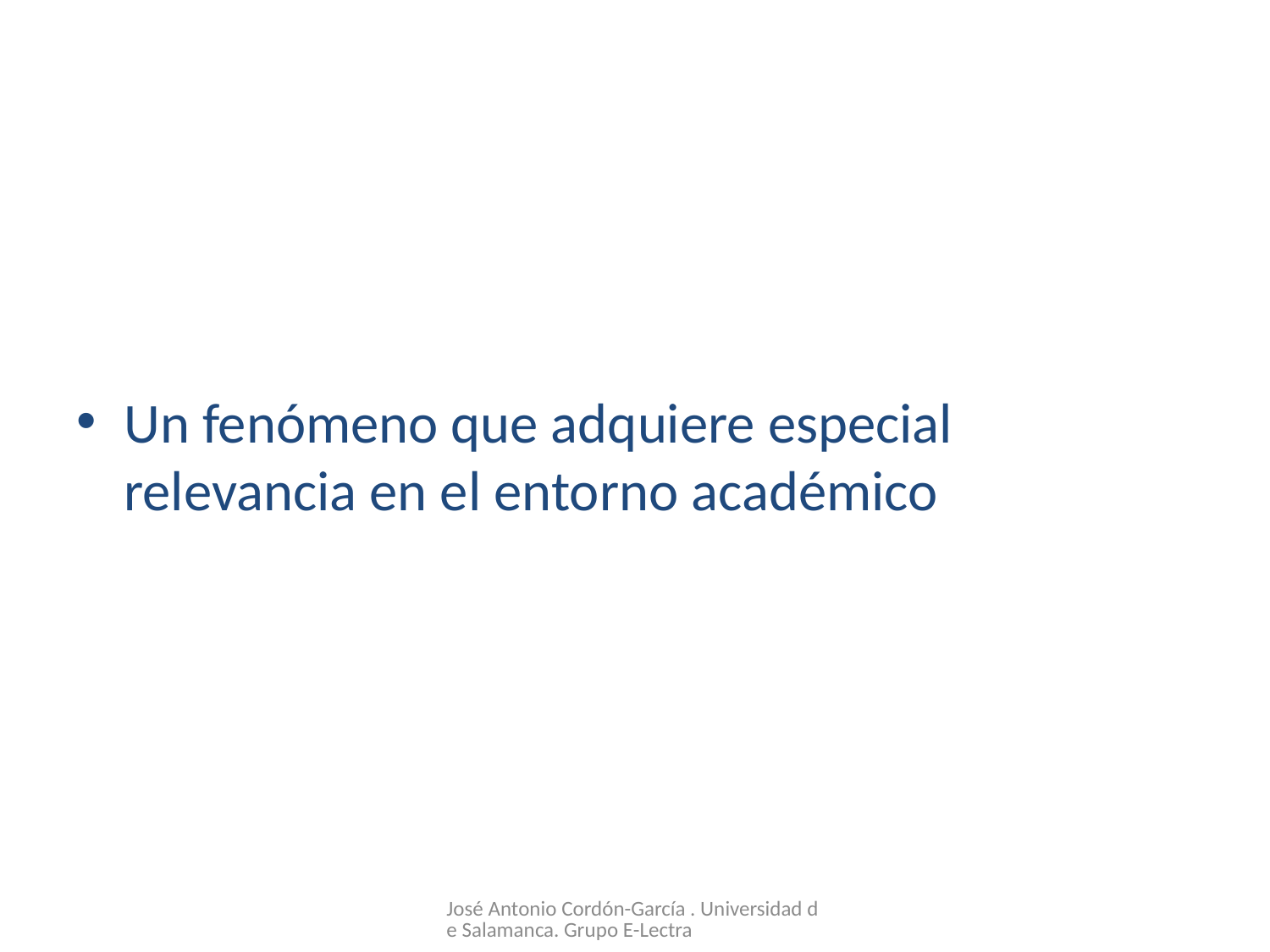

#

Un fenómeno que adquiere especial relevancia en el entorno académico
José Antonio Cordón-García . Universidad de Salamanca. Grupo E-Lectra